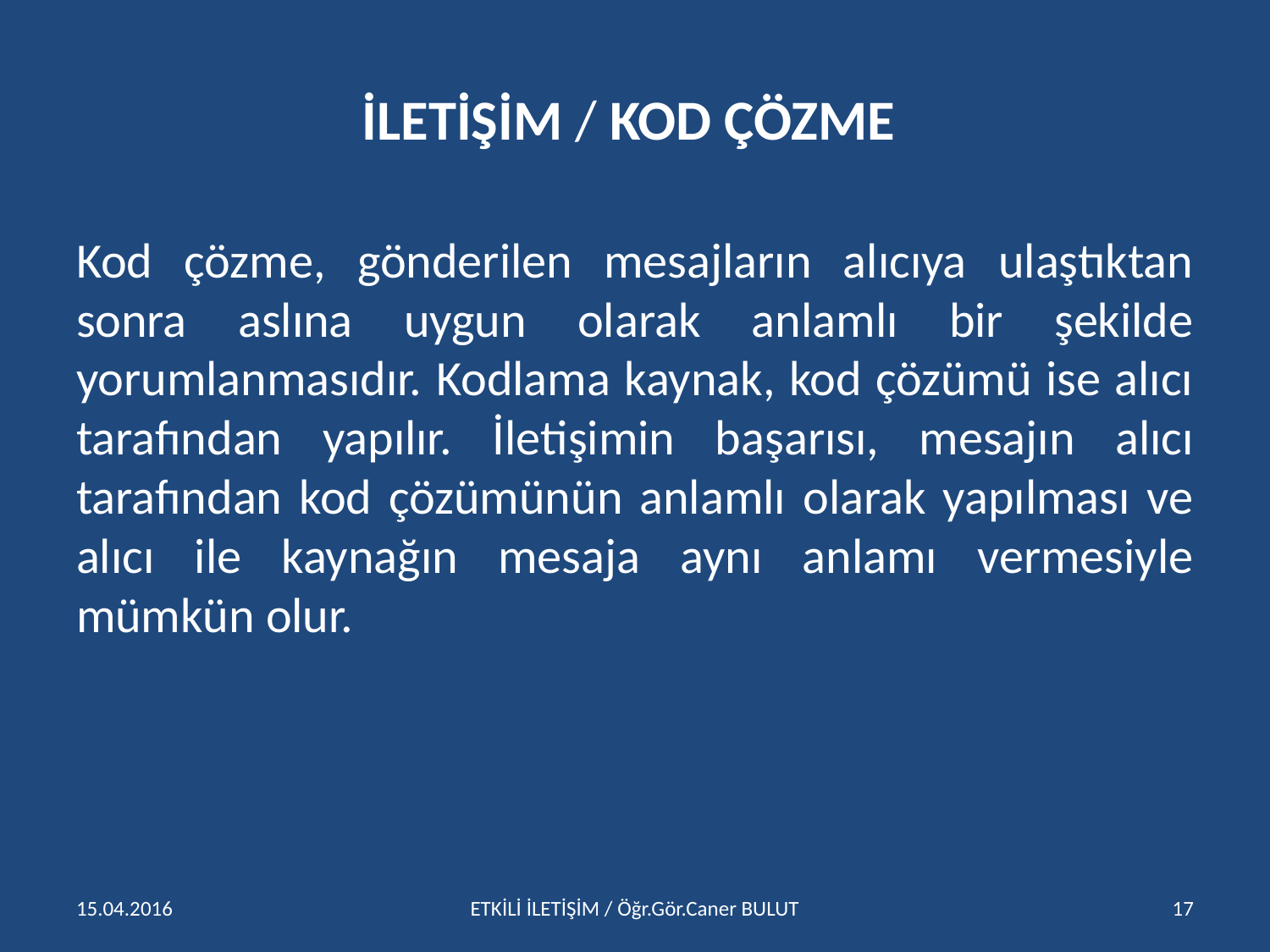

# İLETİŞİM / KOD ÇÖZME
Kod çözme, gönderilen mesajların alıcıya ulaştıktan sonra aslına uygun olarak anlamlı bir şekilde yorumlanmasıdır. Kodlama kaynak, kod çözümü ise alıcı tarafından yapılır. İletişimin başarısı, mesajın alıcı tarafından kod çözümünün anlamlı olarak yapılması ve alıcı ile kaynağın mesaja aynı anlamı vermesiyle mümkün olur.
15.04.2016
ETKİLİ İLETİŞİM / Öğr.Gör.Caner BULUT
17